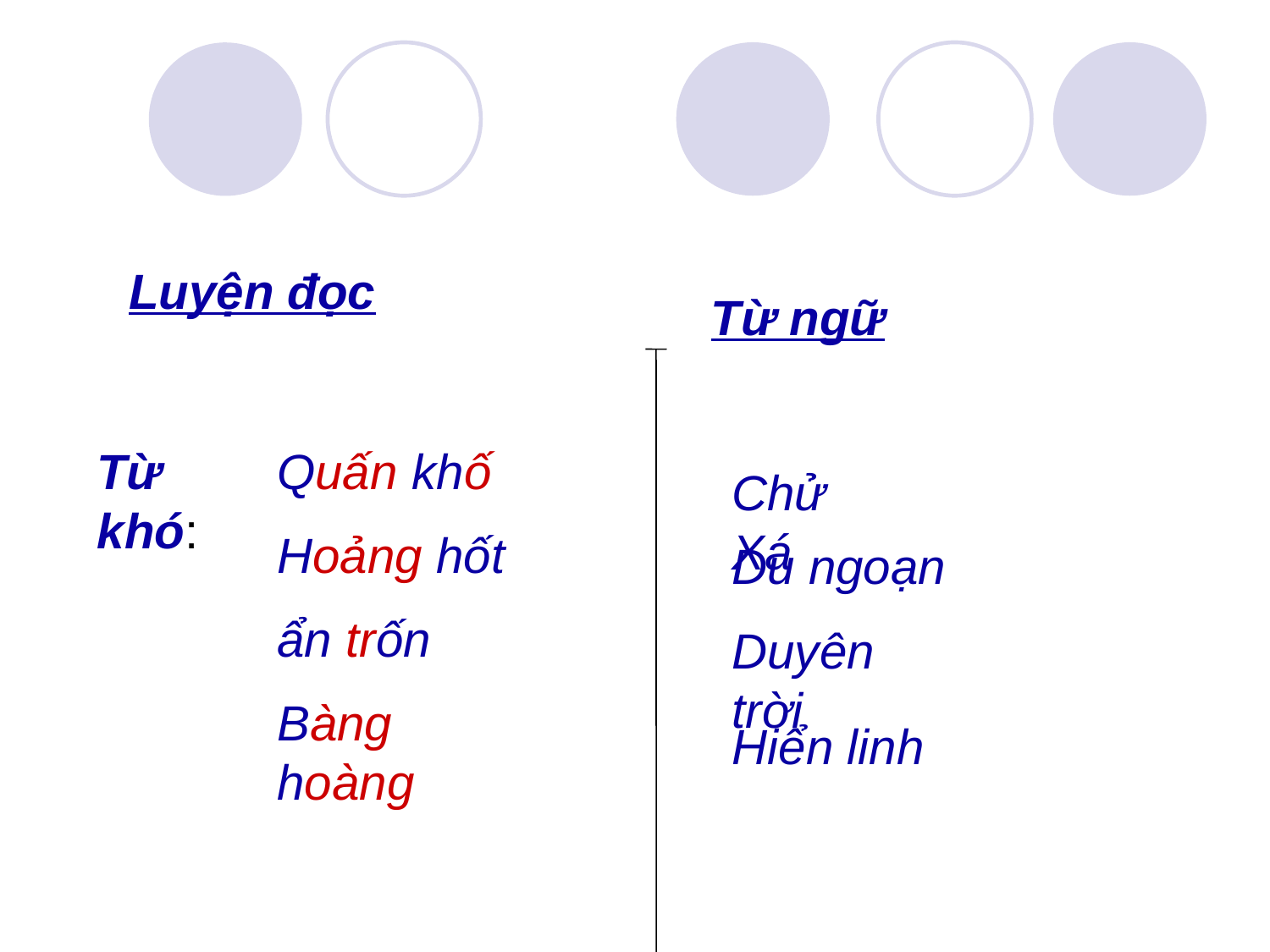

Luyện đọc
Từ ngữ

Từ khó:
Quấn khố
Hoảng hốt
ẩn trốn
Bàng hoàng

Chử Xá
Du ngoạn
Duyên trời
Hiển linh